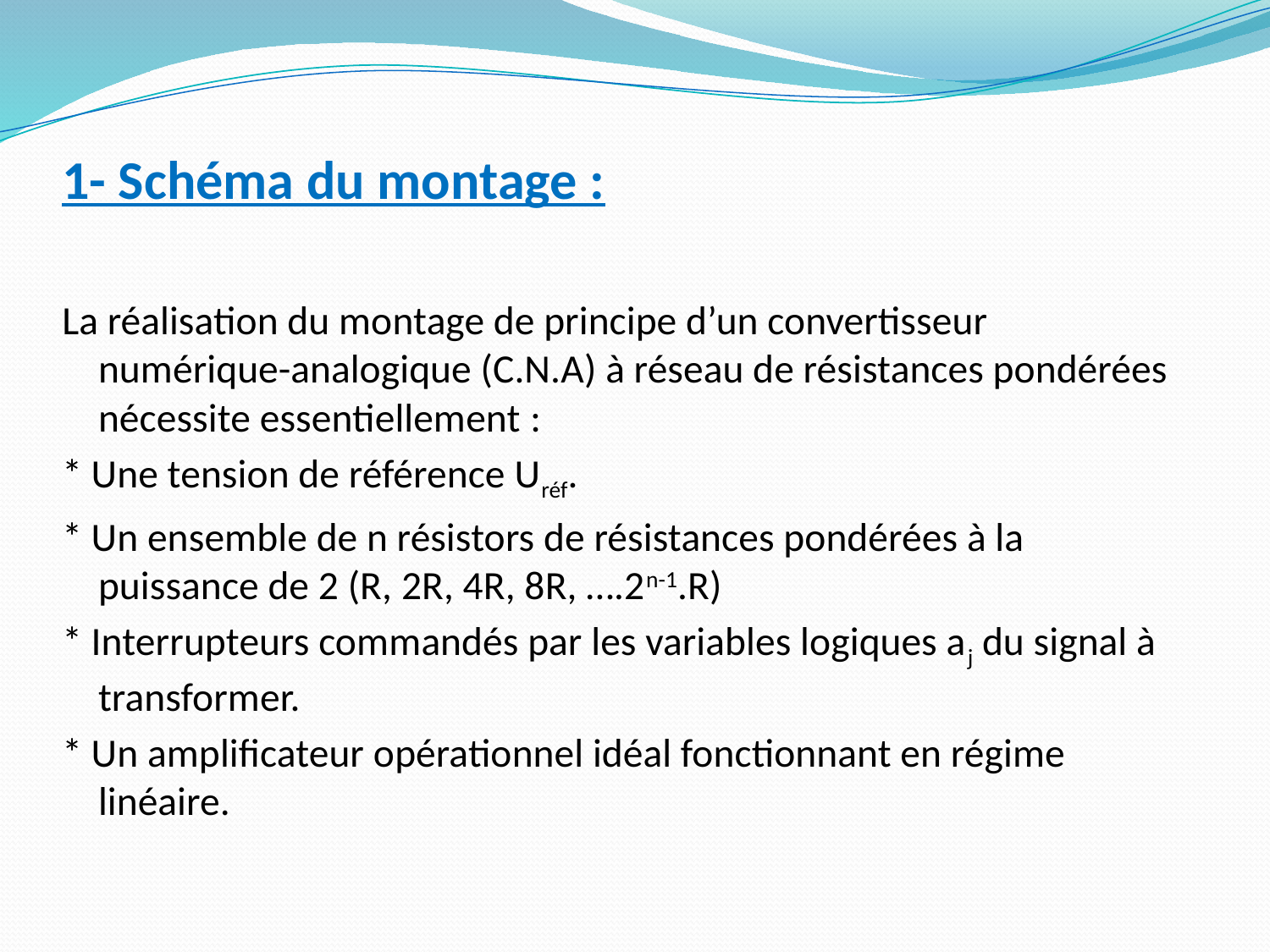

1- Schéma du montage :

La réalisation du montage de principe d’un convertisseur numérique-analogique (C.N.A) à réseau de résistances pondérées nécessite essentiellement :
* Une tension de référence Uréf.
* Un ensemble de n résistors de résistances pondérées à la puissance de 2 (R, 2R, 4R, 8R, ….2n-1.R)
* Interrupteurs commandés par les variables logiques aj du signal à transformer.
* Un amplificateur opérationnel idéal fonctionnant en régime linéaire.